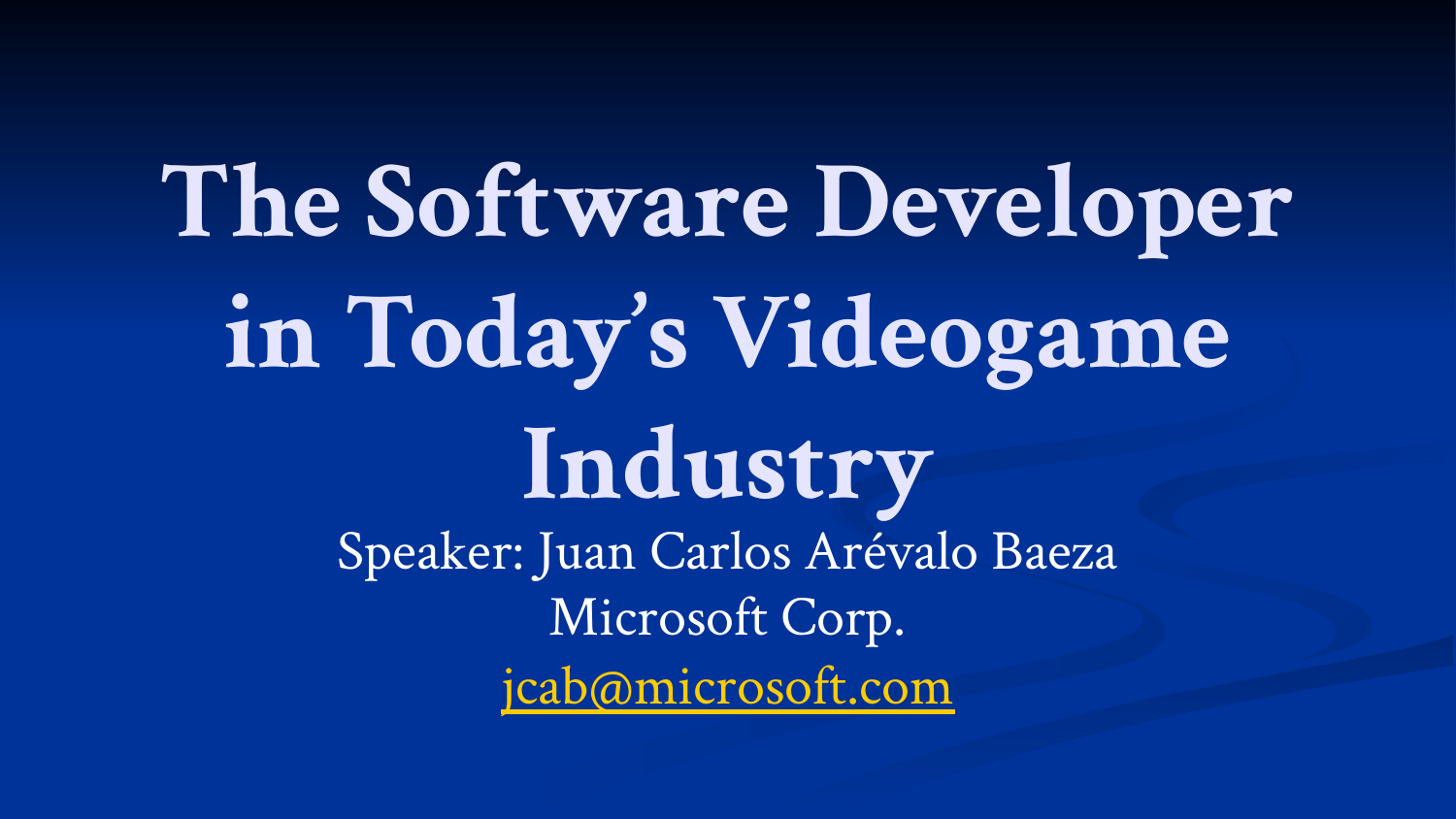

# The Software Developer in Today’s Videogame Industry
Speaker: Juan Carlos Arévalo Baeza
Microsoft Corp.
jcab@microsoft.com